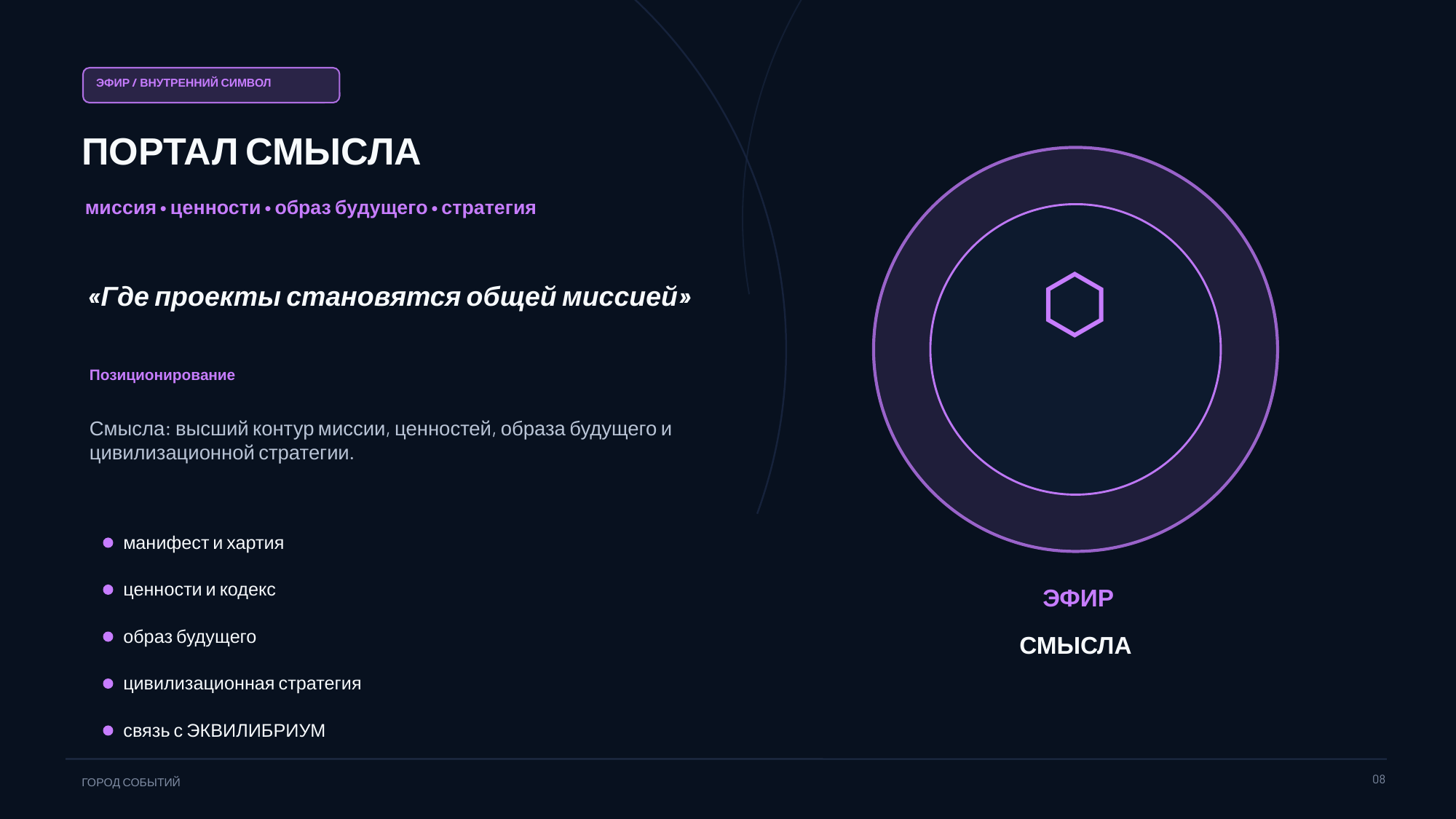

ЭФИР / ВНУТРЕННИЙ СИМВОЛ
ПОРТАЛ СМЫСЛА

миссия • ценности • образ будущего • стратегия

⬡
«Где проекты становятся общей миссией»
Позиционирование
Смысла: высший контур миссии, ценностей, образа будущего и цивилизационной стратегии.
манифест и хартия

ценности и кодекс
ЭФИР

образ будущего
СМЫСЛА

цивилизационная стратегия

связь с ЭКВИЛИБРИУМ

ГОРОД СОБЫТИЙ
08